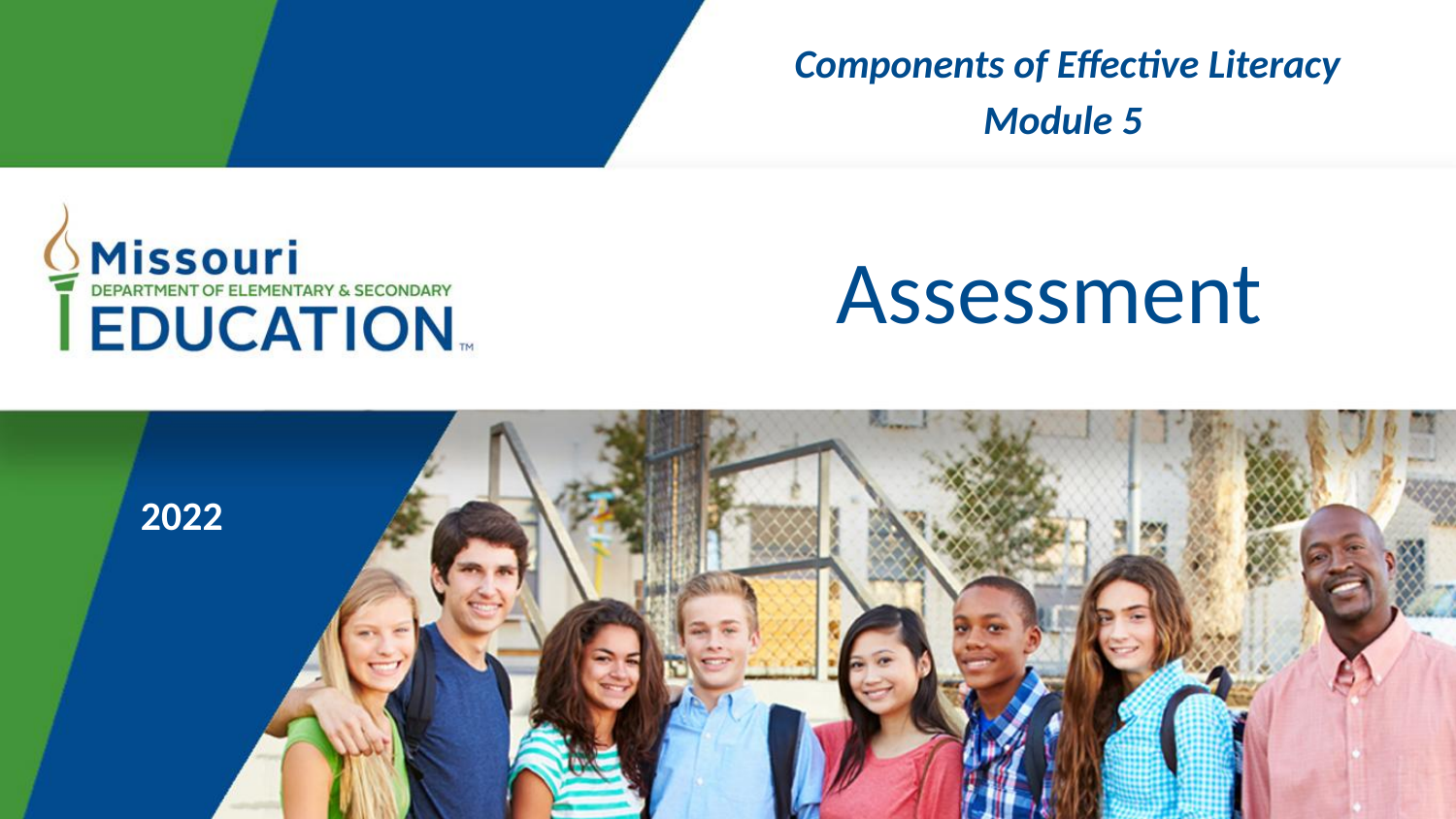

Components of Effective Literacy
Module 5

# Assessment
2022